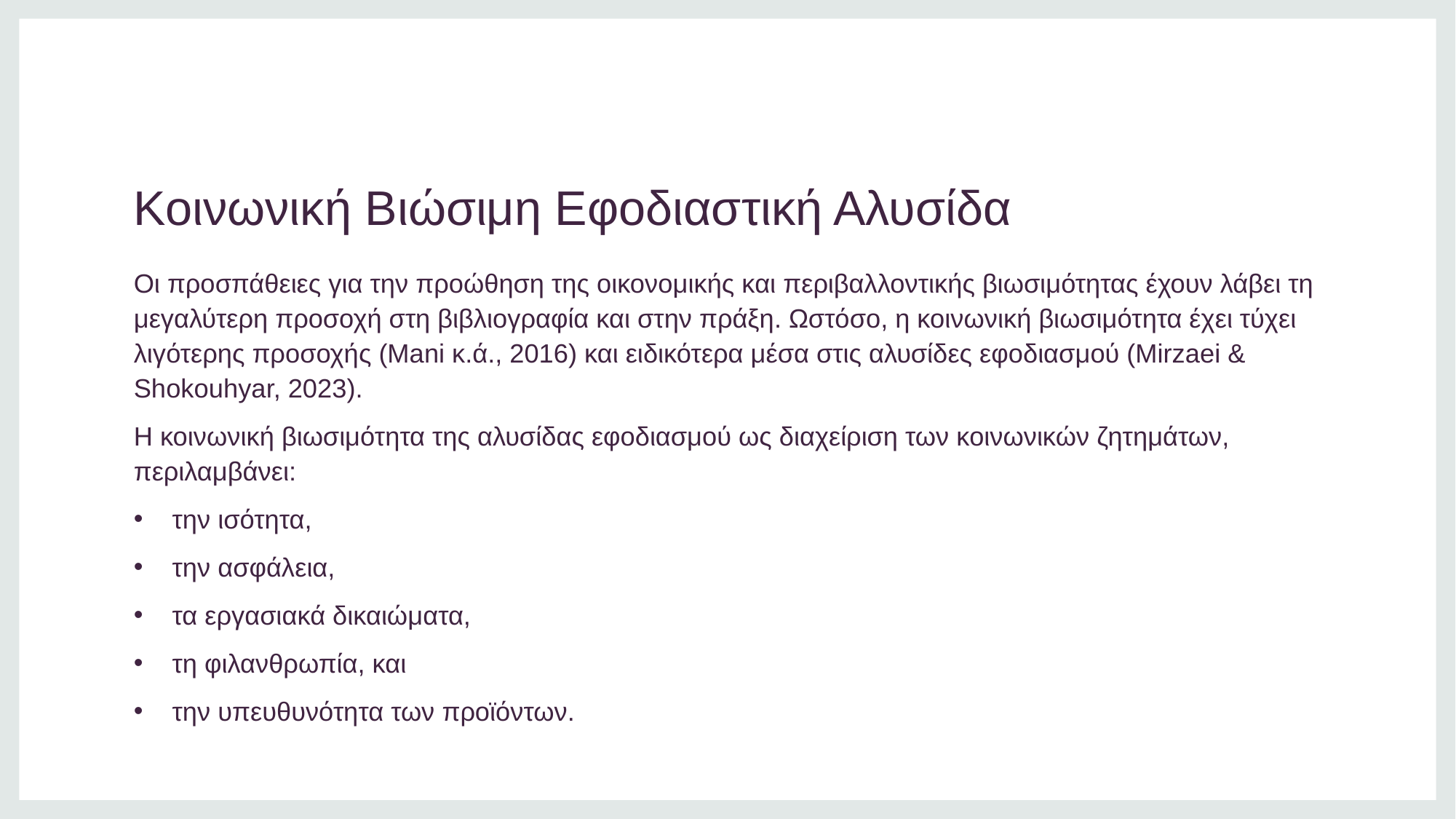

# Κοινωνική Βιώσιμη Εφοδιαστική Αλυσίδα
Οι προσπάθειες για την προώθηση της οικονομικής και περιβαλλοντικής βιωσιμότητας έχουν λάβει τη μεγαλύτερη προσοχή στη βιβλιογραφία και στην πράξη. Ωστόσο, η κοινωνική βιωσιμότητα έχει τύχει λιγότερης προσοχής (Mani κ.ά., 2016) και ειδικότερα μέσα στις αλυσίδες εφοδιασμού (Mirzaei & Shokouhyar, 2023).
Η κοινωνική βιωσιμότητα της αλυσίδας εφοδιασμού ως διαχείριση των κοινωνικών ζητημάτων, περιλαμβάνει:
την ισότητα,
την ασφάλεια,
τα εργασιακά δικαιώματα,
τη φιλανθρωπία, και
την υπευθυνότητα των προϊόντων.